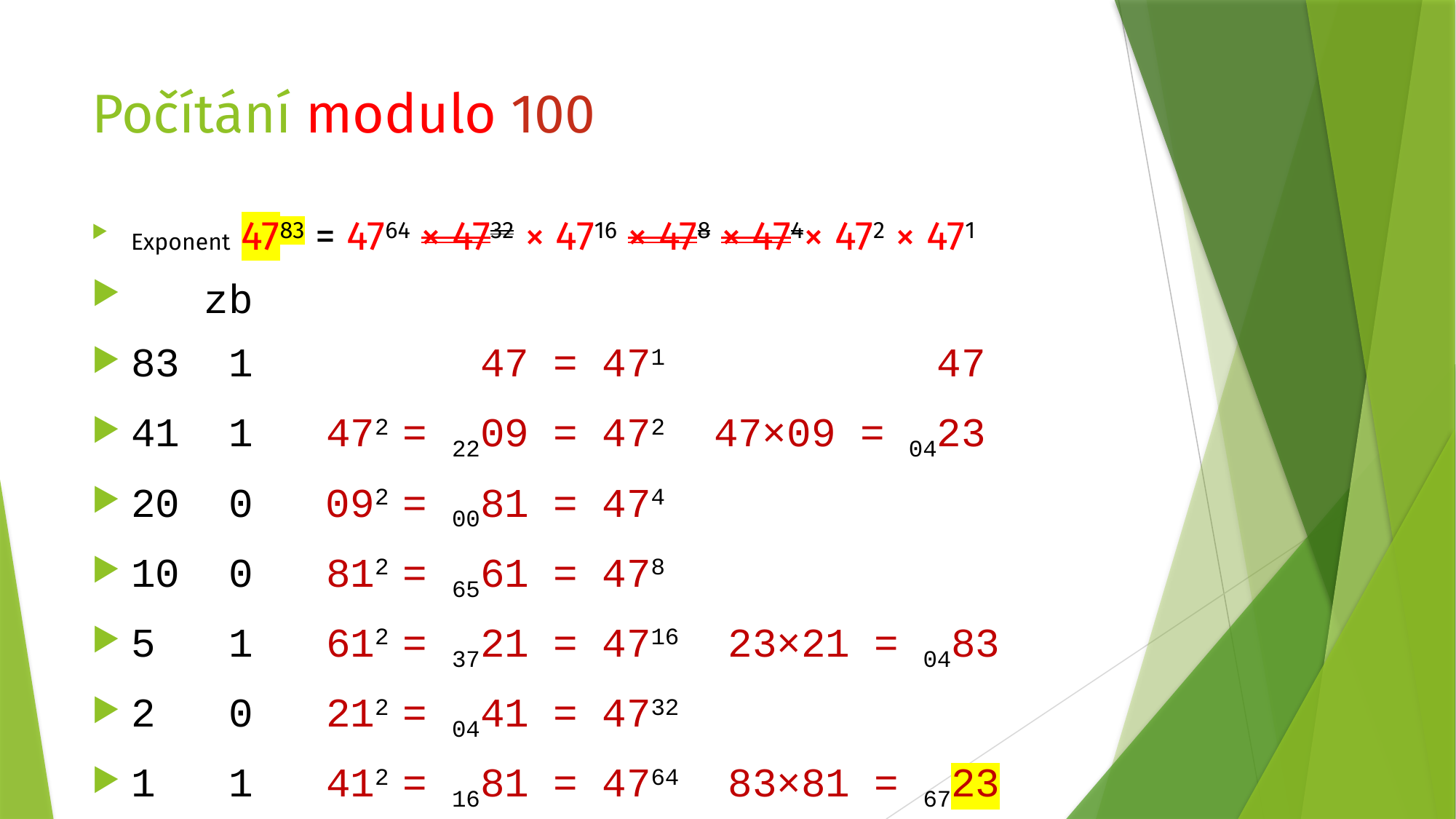

# Počítání modulo 100
Exponent 4783 = 4764 × 4732 × 4716 × 478 × 474× 472 × 471
   zb
83  1           47 = 471            47
41  1   472 = 2209 = 472  47×09 = 0423
20  0   092 = 0081 = 474
10  0   812 = 6561 = 478
5   1   612 = 3721 = 4716  23×21 = 0483
2   0   212 = 0441 = 4732
1   1   412 = 1681 = 4764  83×81 = 6723